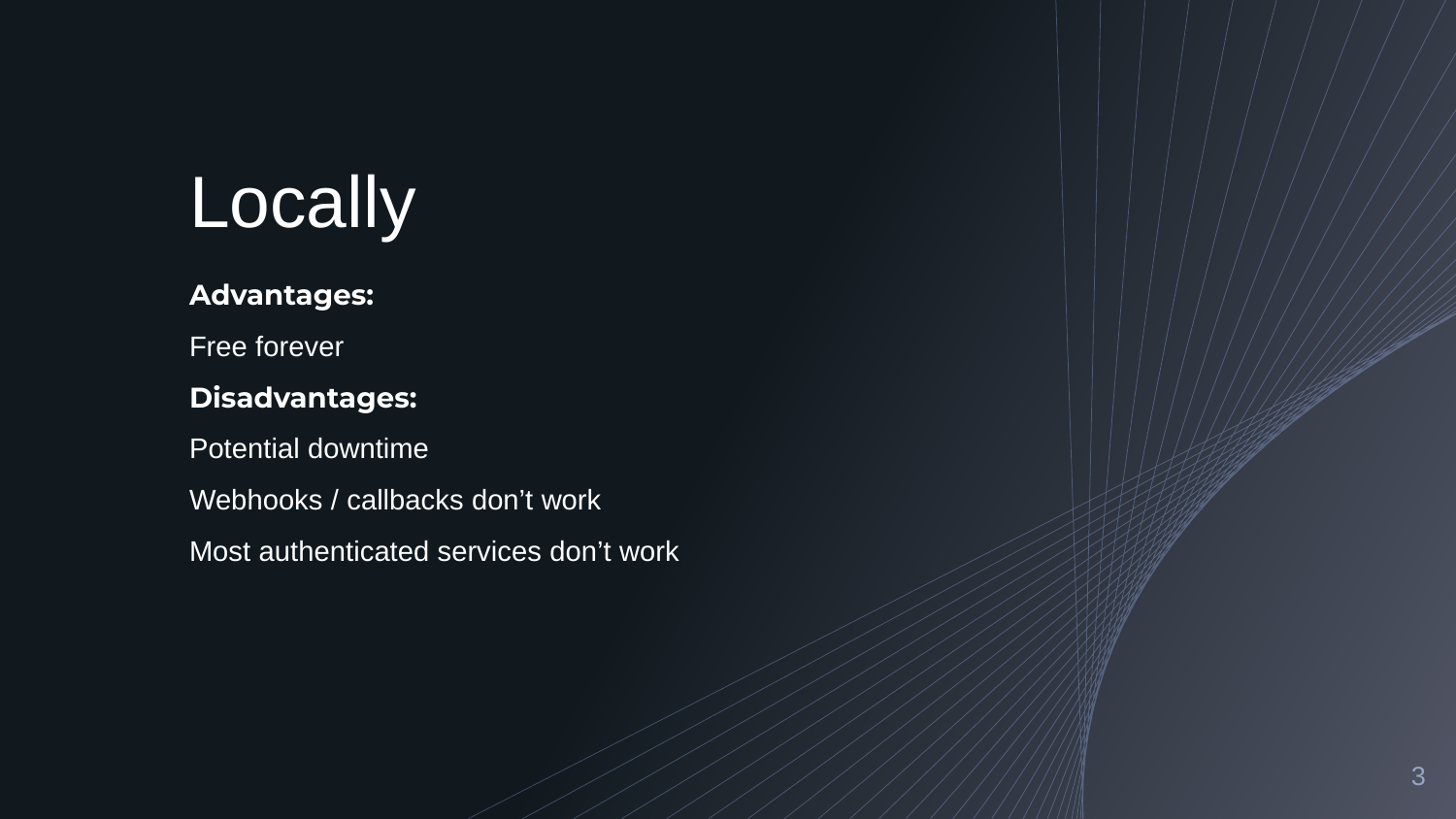

# Locally
Advantages:
Free forever
Disadvantages:
Potential downtime
Webhooks / callbacks don’t work
Most authenticated services don’t work
3